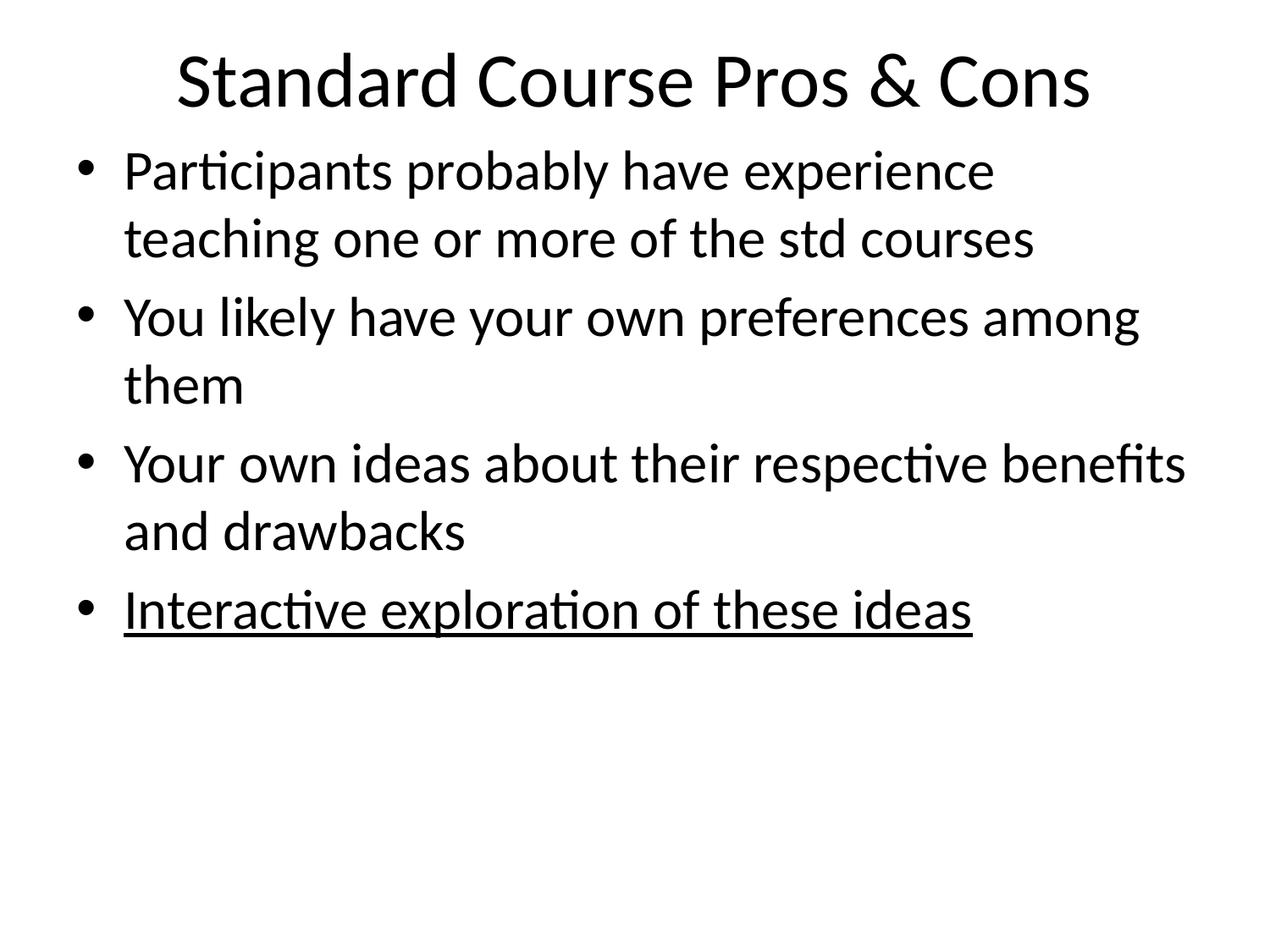

# Standard Course Pros & Cons
Participants probably have experience teaching one or more of the std courses
You likely have your own preferences among them
Your own ideas about their respective benefits and drawbacks
Interactive exploration of these ideas